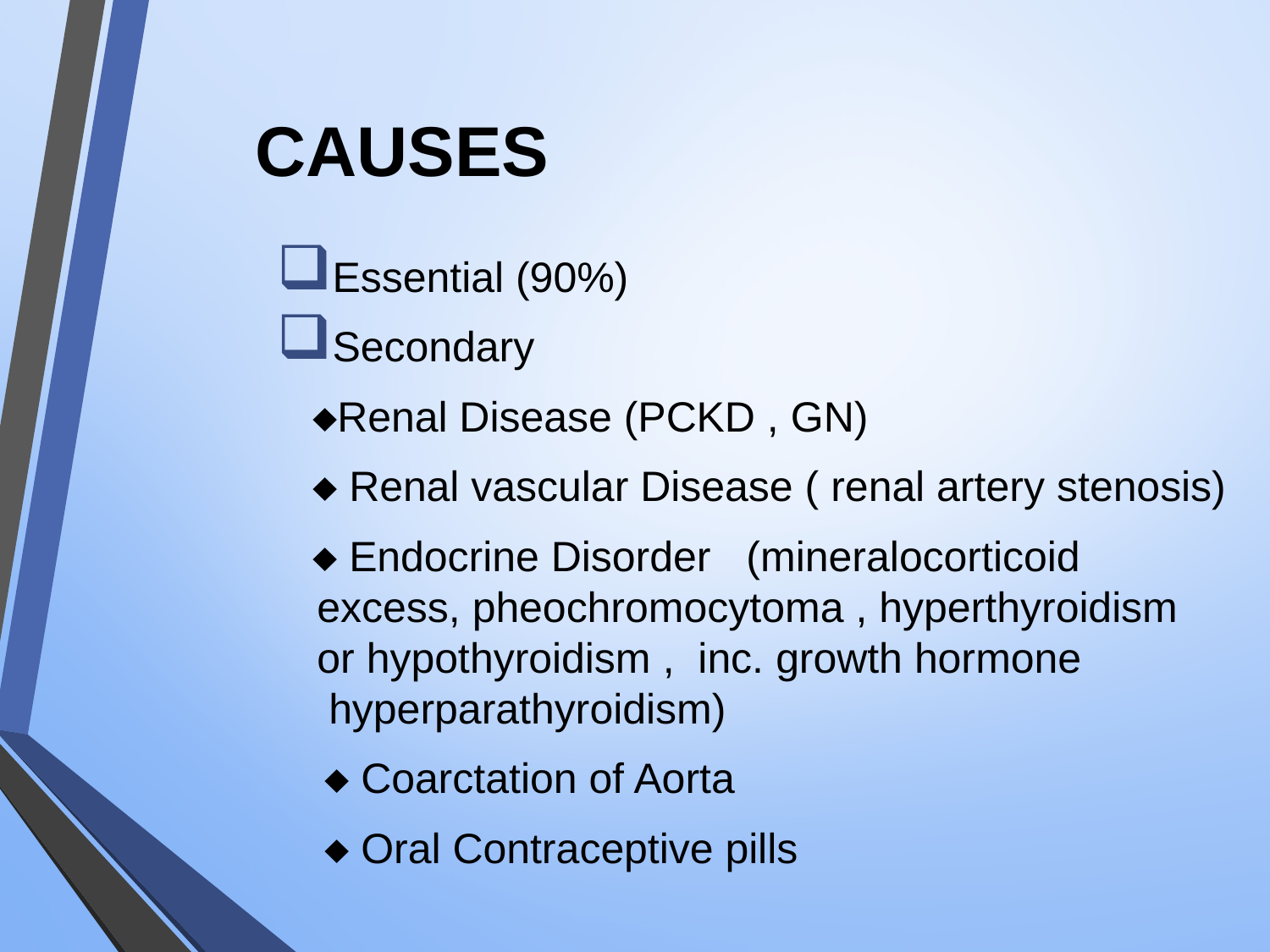

# CAUSES
Essential (90%)
Secondary
   ♦Renal Disease (PCKD , GN)
   ♦ Renal vascular Disease ( renal artery stenosis)
   ♦ Endocrine Disorder   (mineralocorticoid   excess, pheochromocytoma , hyperthyroidism or hypothyroidism ,  inc. growth hormone  hyperparathyroidism)
    ♦ Coarctation of Aorta
    ♦ Oral Contraceptive pills